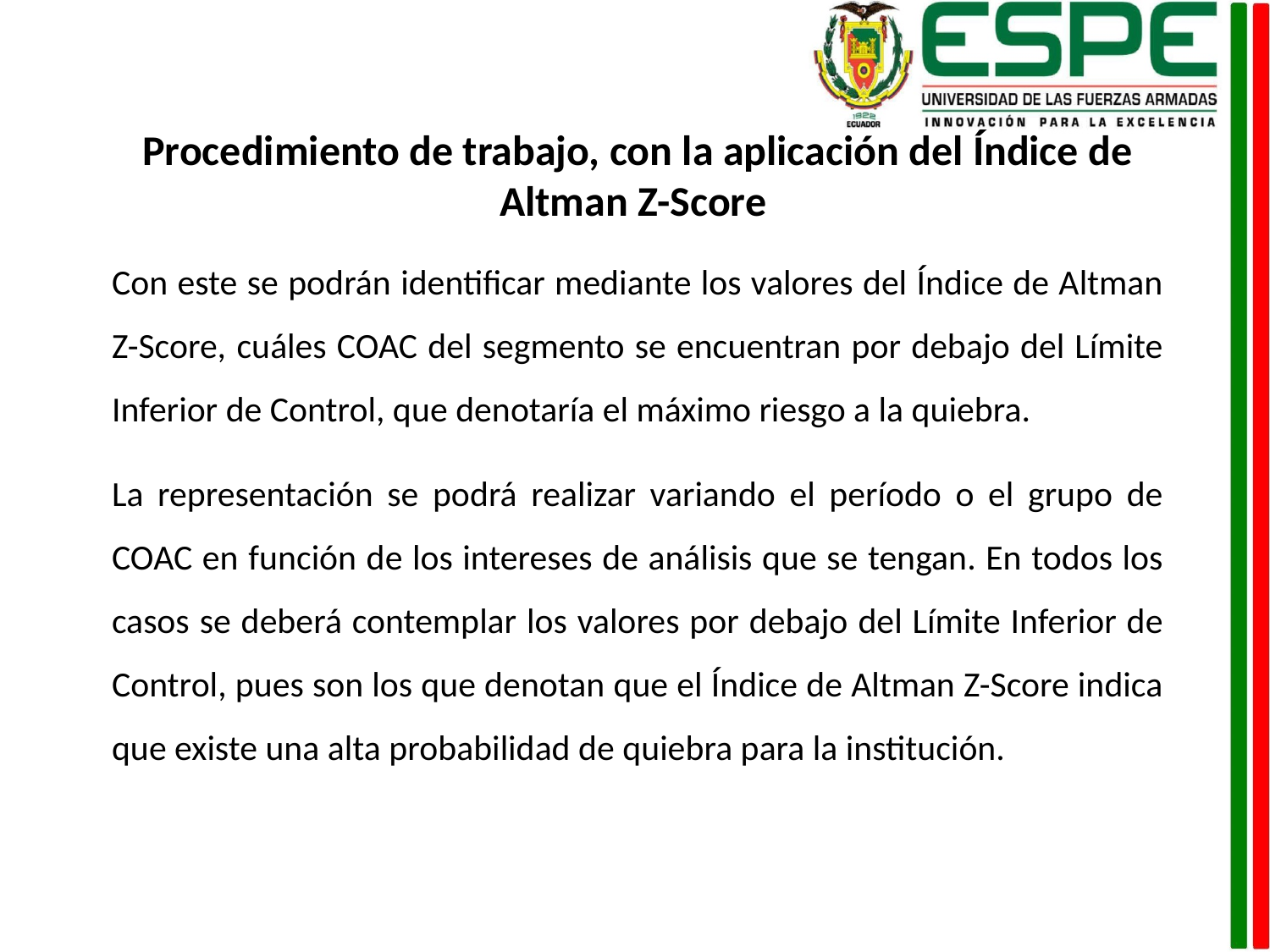

Procedimiento de trabajo, con la aplicación del Índice de Altman Z-Score
Con este se podrán identificar mediante los valores del Índice de Altman Z-Score, cuáles COAC del segmento se encuentran por debajo del Límite Inferior de Control, que denotaría el máximo riesgo a la quiebra.
La representación se podrá realizar variando el período o el grupo de COAC en función de los intereses de análisis que se tengan. En todos los casos se deberá contemplar los valores por debajo del Límite Inferior de Control, pues son los que denotan que el Índice de Altman Z-Score indica que existe una alta probabilidad de quiebra para la institución.